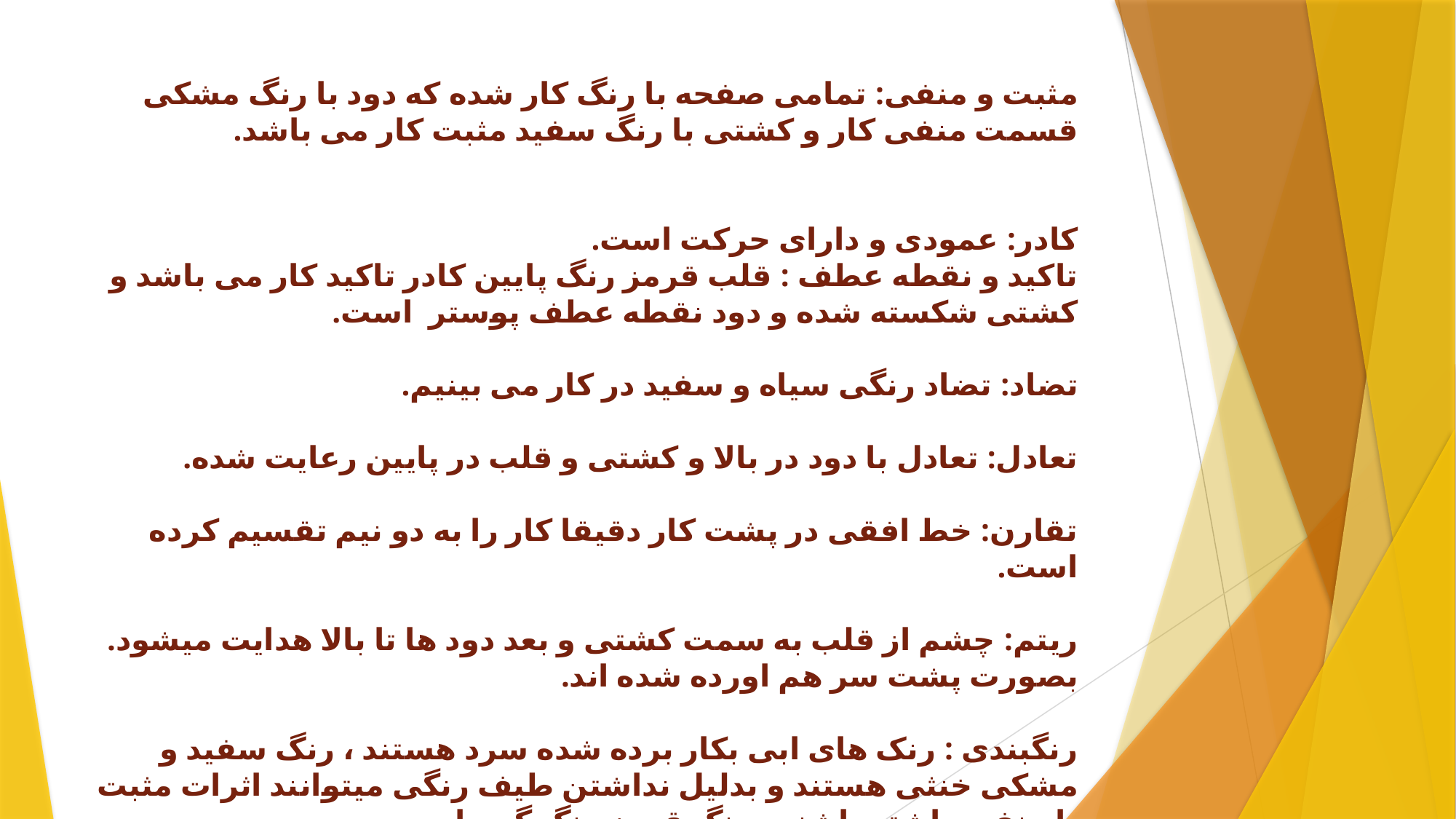

# مثبت و منفی: تمامی صفحه با رنگ کار شده که دود با رنگ مشکی قسمت منفی کار و کشتی با رنگ سفید مثبت کار می باشد.  کادر: عمودی و دارای حرکت است. تاکید و نقطه عطف : قلب قرمز رنگ پایین کادر تاکید کار می باشد و کشتی شکسته شده و دود نقطه عطف پوستر  است. تضاد: تضاد رنگی سیاه و سفید در کار می بینیم. تعادل: تعادل با دود در بالا و کشتی و قلب در پایین رعایت شده. تقارن: خط افقی در پشت کار دقیقا کار را به دو نیم تقسیم کرده است. ریتم: چشم از قلب به سمت کشتی و بعد دود ها تا بالا هدایت میشود. بصورت پشت سر هم اورده شده اند. رنگبندی : رنک های ابی بکار برده شده سرد هستند ، رنگ سفید و مشکی خنثی هستند و بدلیل نداشتن طیف رنگی میتوانند اثرات مثبت یا منفی داشته باشند ، رنگ قرمز رنگ گرم است.